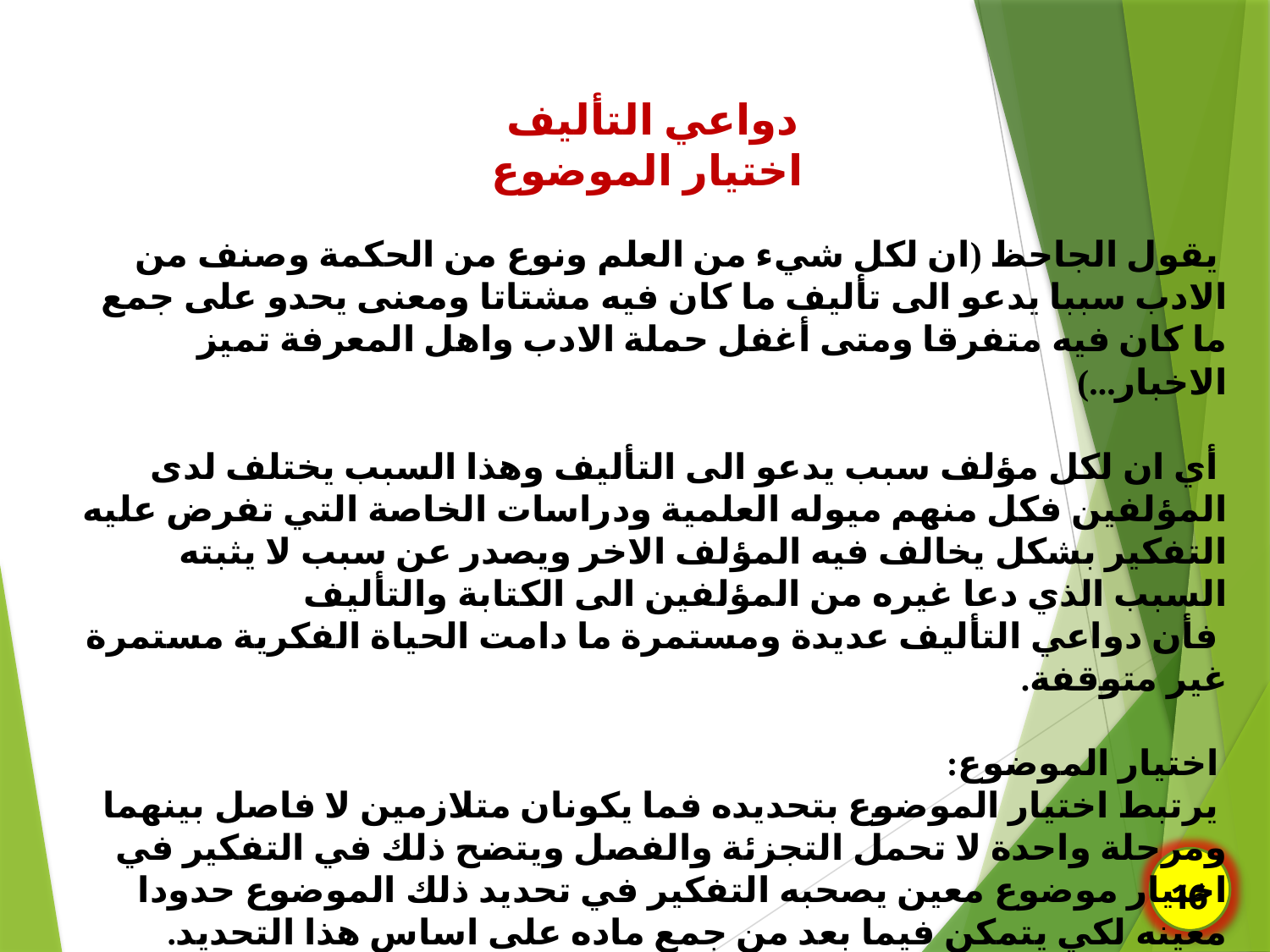

دواعي التأليف
اختيار الموضوع

 يقول الجاحظ (ان لكل شيء من العلم ونوع من الحكمة وصنف من الادب سببا يدعو الى تأليف ما كان فيه مشتاتا ومعنى يحدو على جمع ما كان فيه متفرقا ومتى أغفل حملة الادب واهل المعرفة تميز الاخبار...)

 أي ان لكل مؤلف سبب يدعو الى التأليف وهذا السبب يختلف لدى المؤلفين فكل منهم ميوله العلمية ودراسات الخاصة التي تفرض عليه التفكير بشكل يخالف فيه المؤلف الاخر ويصدر عن سبب لا يثبته السبب الذي دعا غيره من المؤلفين الى الكتابة والتأليف
 فأن دواعي التأليف عديدة ومستمرة ما دامت الحياة الفكرية مستمرة غير متوقفة.

 اختيار الموضوع:
 يرتبط اختيار الموضوع بتحديده فما يكونان متلازمين لا فاصل بينهما ومرحلة واحدة لا تحمل التجزئة والفصل ويتضح ذلك في التفكير في اختيار موضوع معين يصحبه التفكير في تحديد ذلك الموضوع حدودا معينه لكي يتمكن فيما بعد من جمع ماده على اساس هذا التحديد.

16